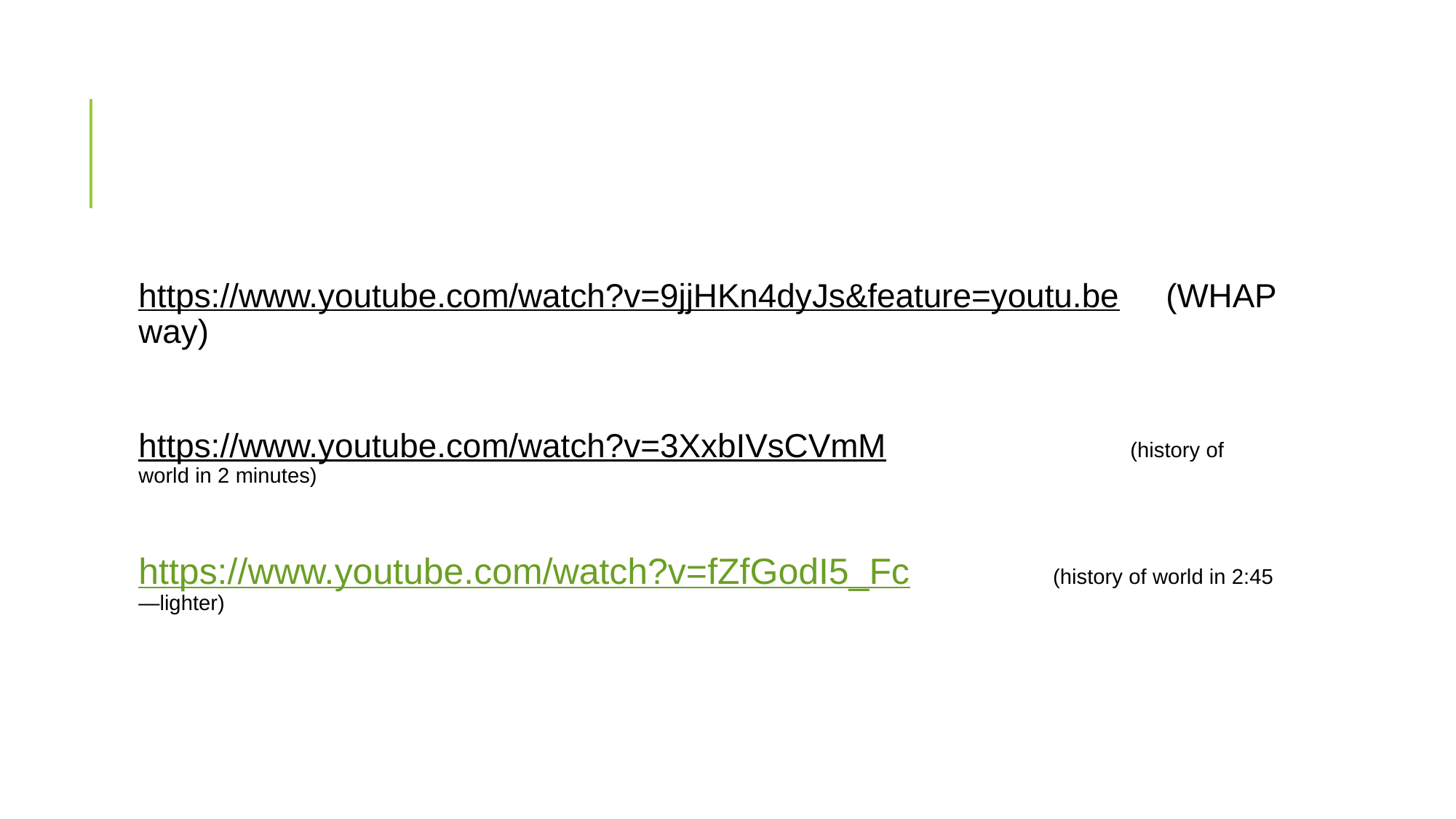

#
https://www.youtube.com/watch?v=9jjHKn4dyJs&feature=youtu.be     (WHAP way)

https://www.youtube.com/watch?v=3XxbIVsCVmM    		 (history of world in 2 minutes)

https://www.youtube.com/watch?v=fZfGodI5_Fc              (history of world in 2:45—lighter)